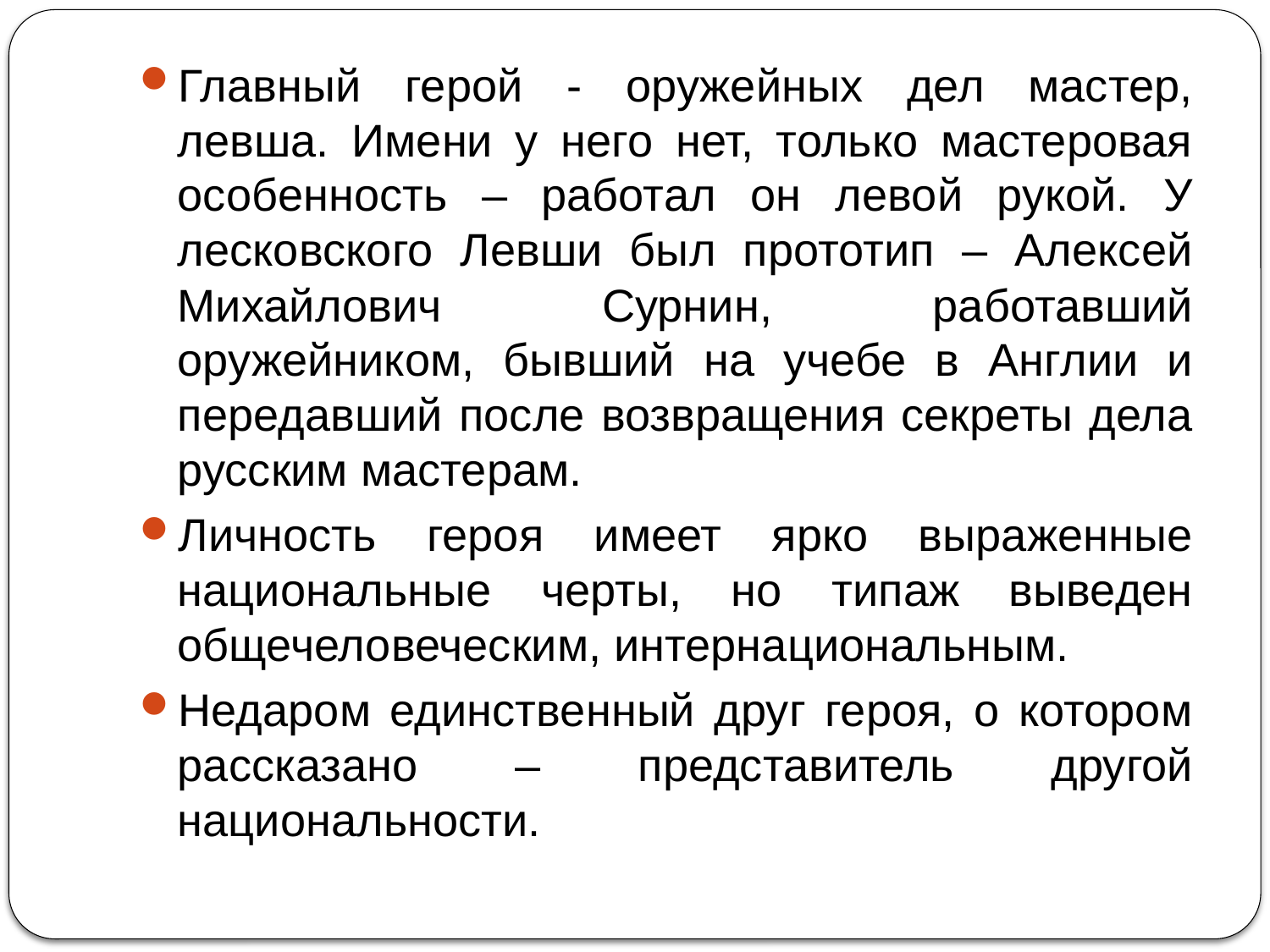

#
Главный герой - оружейных дел мастер, левша. Имени у него нет, только мастеровая особенность – работал он левой рукой. У лесковского Левши был прототип – Алексей Михайлович Сурнин, работавший оружейником, бывший на учебе в Англии и передавший после возвращения секреты дела русским мастерам.
Личность героя имеет ярко выраженные национальные черты, но типаж выведен общечеловеческим, интернациональным.
Недаром единственный друг героя, о котором рассказано – представитель другой национальности.